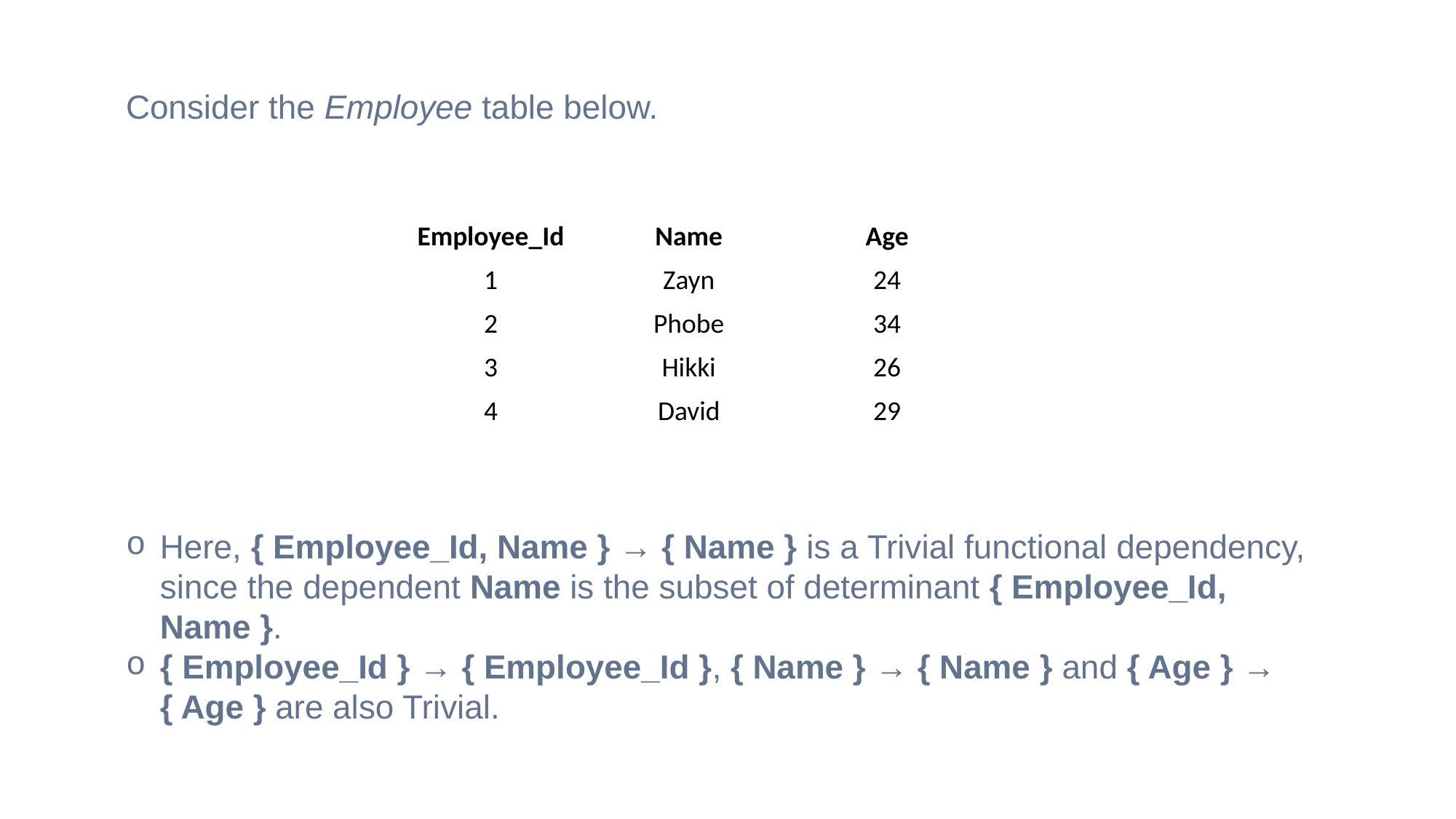

Consider the Employee table below.
| Employee\_Id | Name | Age |
| --- | --- | --- |
| 1 | Zayn | 24 |
| 2 | Phobe | 34 |
| 3 | Hikki | 26 |
| 4 | David | 29 |
Here, { Employee_Id, Name } → { Name } is a Trivial functional dependency, since the dependent Name is the subset of determinant { Employee_Id, Name }.
{ Employee_Id } → { Employee_Id }, { Name } → { Name } and { Age } → { Age } are also Trivial.